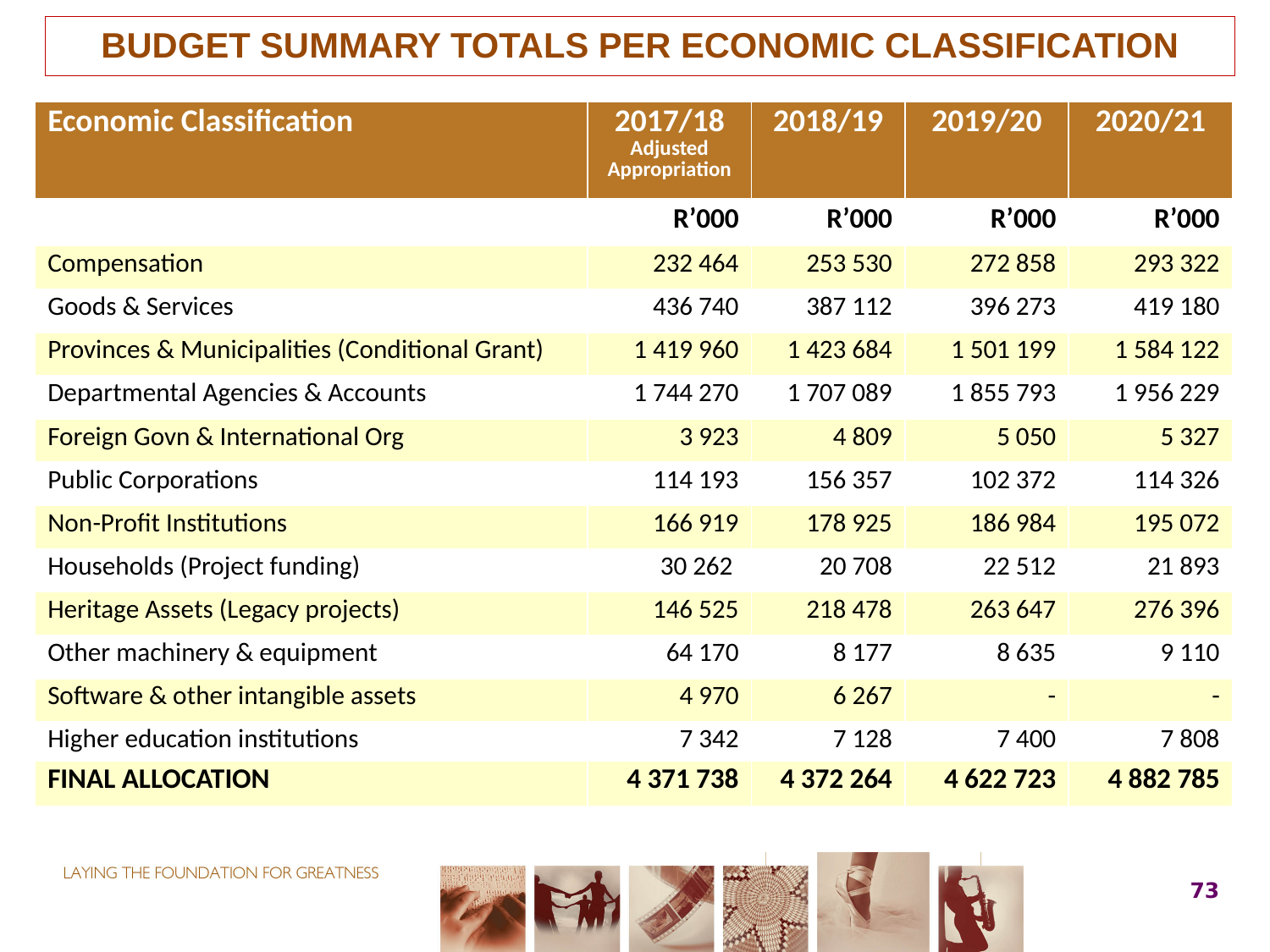

# BUDGET SUMMARY TOTALS PER ECONOMIC CLASSIFICATION
| Economic Classification | 2017/18 Adjusted Appropriation | 2018/19 | 2019/20 | 2020/21 |
| --- | --- | --- | --- | --- |
|  | R’000 | R’000 | R’000 | R’000 |
| Compensation | 232 464 | 253 530 | 272 858 | 293 322 |
| Goods & Services | 436 740 | 387 112 | 396 273 | 419 180 |
| Provinces & Municipalities (Conditional Grant) | 1 419 960 | 1 423 684 | 1 501 199 | 1 584 122 |
| Departmental Agencies & Accounts | 1 744 270 | 1 707 089 | 1 855 793 | 1 956 229 |
| Foreign Govn & International Org | 3 923 | 4 809 | 5 050 | 5 327 |
| Public Corporations | 114 193 | 156 357 | 102 372 | 114 326 |
| Non-Profit Institutions | 166 919 | 178 925 | 186 984 | 195 072 |
| Households (Project funding) | 30 262 | 20 708 | 22 512 | 21 893 |
| Heritage Assets (Legacy projects) | 146 525 | 218 478 | 263 647 | 276 396 |
| Other machinery & equipment | 64 170 | 8 177 | 8 635 | 9 110 |
| Software & other intangible assets | 4 970 | 6 267 | - | - |
| Higher education institutions | 7 342 | 7 128 | 7 400 | 7 808 |
| FINAL ALLOCATION | 4 371 738 | 4 372 264 | 4 622 723 | 4 882 785 |
|  |  |  |  |  |

73